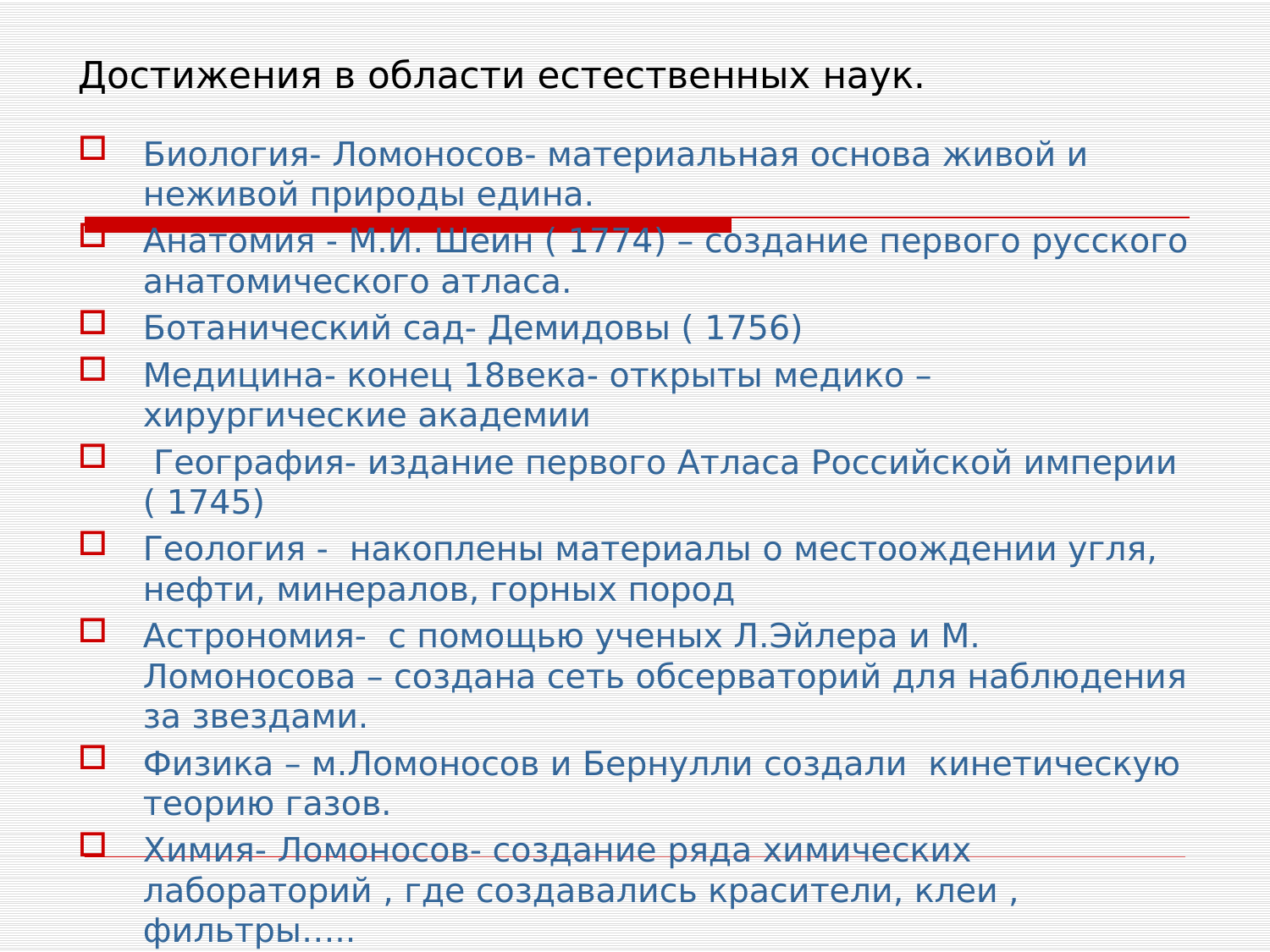

Достижения в области естественных наук.
Биология- Ломоносов- материальная основа живой и неживой природы едина.
Анатомия - М.И. Шеин ( 1774) – создание первого русского анатомического атласа.
Ботанический сад- Демидовы ( 1756)
Медицина- конец 18века- открыты медико – хирургические академии
 География- издание первого Атласа Российской империи ( 1745)
Геология -  накоплены материалы о местоождении угля, нефти, минералов, горных пород
Астрономия-  с помощью ученых Л.Эйлера и М. Ломоносова – создана сеть обсерваторий для наблюдения за звездами.
Физика – м.Ломоносов и Бернулли создали  кинетическую теорию газов.
Химия- Ломоносов- создание ряда химических лабораторий , где создавались красители, клеи , фильтры…..